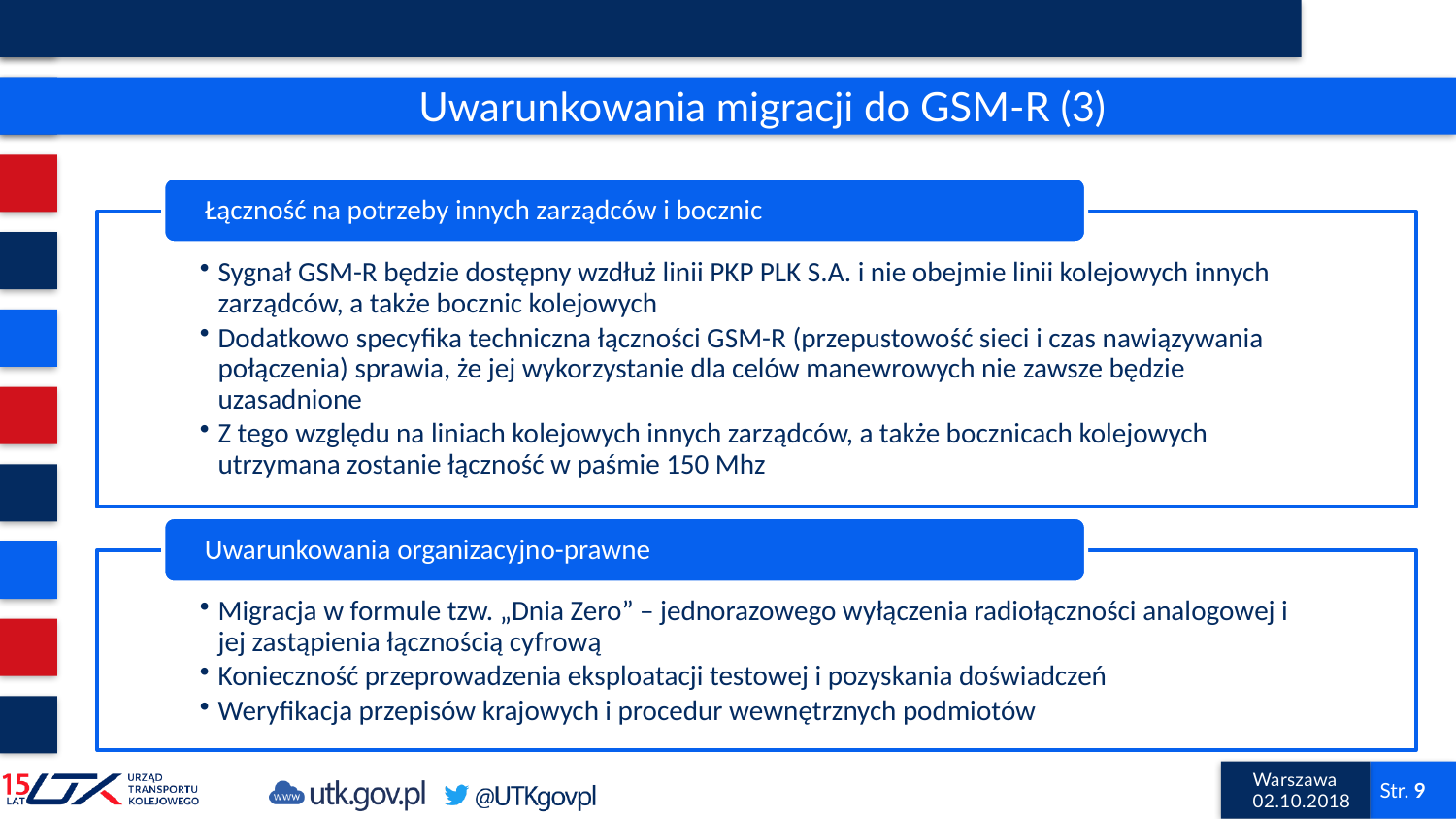

# Uwarunkowania migracji do GSM-R (3)
Sygnał GSM-R będzie dostępny wzdłuż linii PKP PLK S.A. i nie obejmie linii kolejowych innych zarządców, a także bocznic kolejowych
Dodatkowo specyfika techniczna łączności GSM-R (przepustowość sieci i czas nawiązywania połączenia) sprawia, że jej wykorzystanie dla celów manewrowych nie zawsze będzie uzasadnione
Z tego względu na liniach kolejowych innych zarządców, a także bocznicach kolejowych utrzymana zostanie łączność w paśmie 150 Mhz
Łączność na potrzeby innych zarządców i bocznic
Migracja w formule tzw. „Dnia Zero” – jednorazowego wyłączenia radiołączności analogowej i jej zastąpienia łącznością cyfrową
Konieczność przeprowadzenia eksploatacji testowej i pozyskania doświadczeń
Weryfikacja przepisów krajowych i procedur wewnętrznych podmiotów
Uwarunkowania organizacyjno-prawne